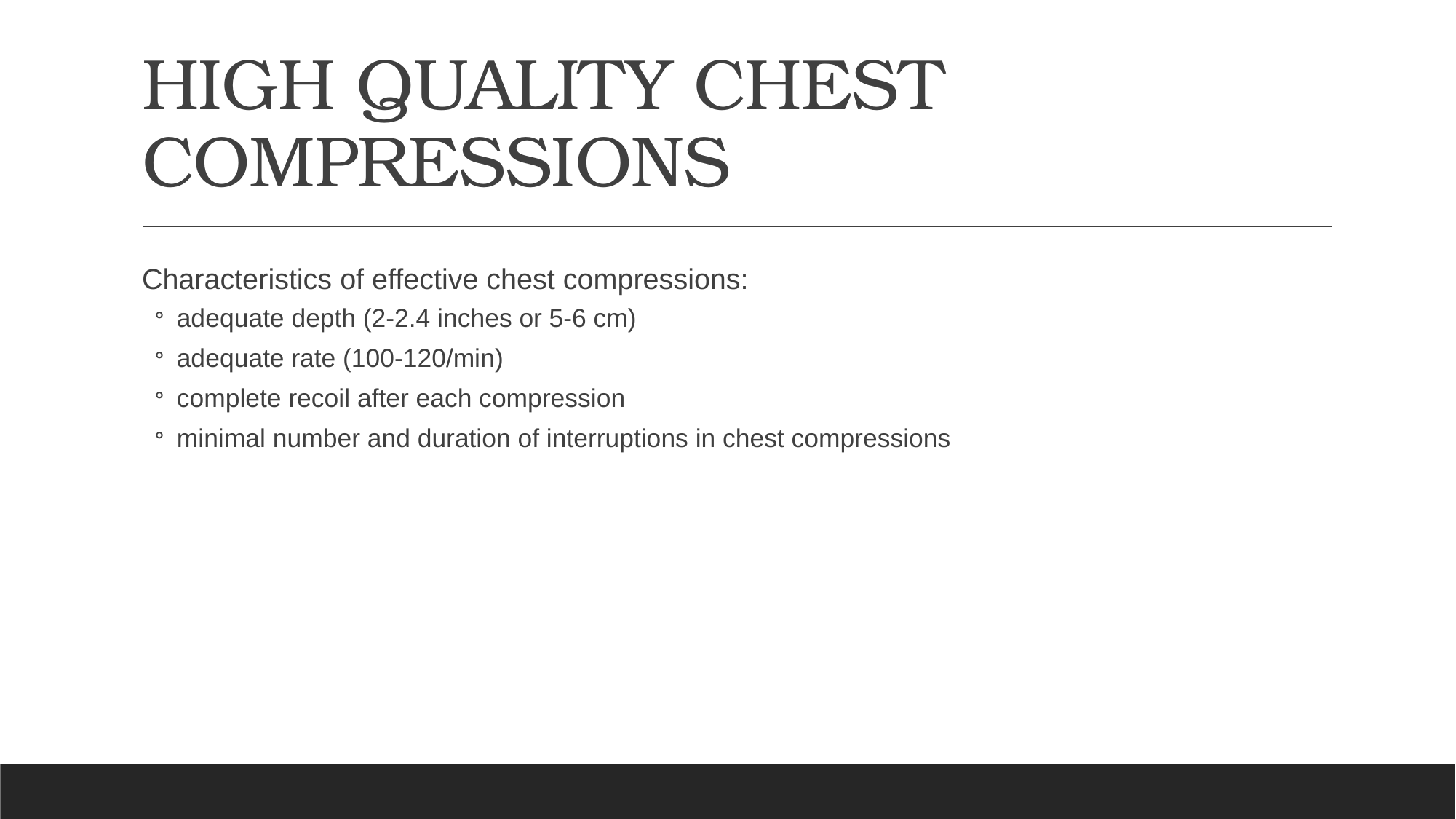

# HIGH QUALITY CHEST COMPRESSIONS
Characteristics of effective chest compressions:
adequate depth (2-2.4 inches or 5-6 cm)
adequate rate (100-120/min)
complete recoil after each compression
minimal number and duration of interruptions in chest compressions